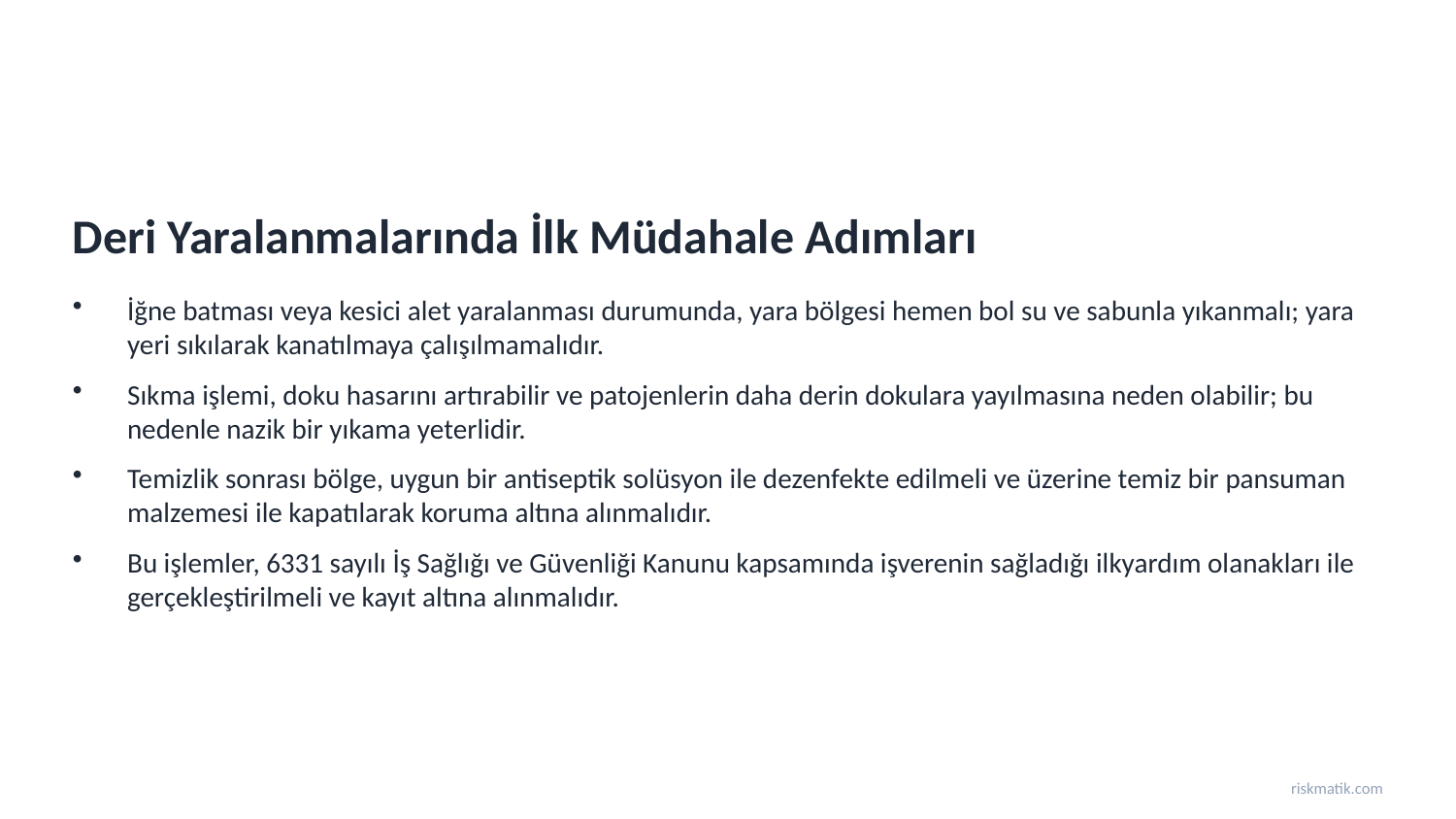

Deri Yaralanmalarında İlk Müdahale Adımları
İğne batması veya kesici alet yaralanması durumunda, yara bölgesi hemen bol su ve sabunla yıkanmalı; yara yeri sıkılarak kanatılmaya çalışılmamalıdır.
Sıkma işlemi, doku hasarını artırabilir ve patojenlerin daha derin dokulara yayılmasına neden olabilir; bu nedenle nazik bir yıkama yeterlidir.
Temizlik sonrası bölge, uygun bir antiseptik solüsyon ile dezenfekte edilmeli ve üzerine temiz bir pansuman malzemesi ile kapatılarak koruma altına alınmalıdır.
Bu işlemler, 6331 sayılı İş Sağlığı ve Güvenliği Kanunu kapsamında işverenin sağladığı ilkyardım olanakları ile gerçekleştirilmeli ve kayıt altına alınmalıdır.
riskmatik.com